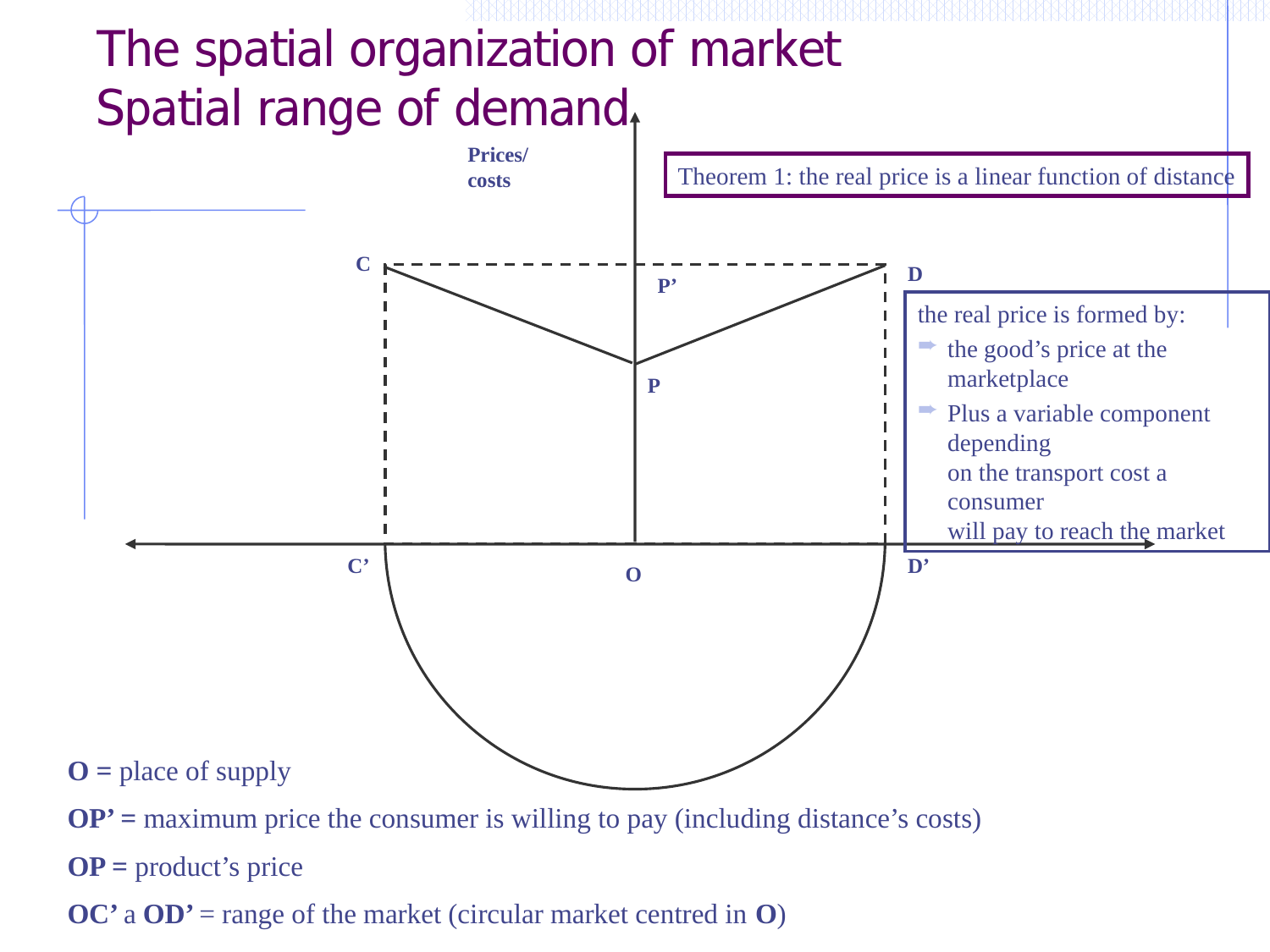

The spatial organization of market
Spatial range of demand

Prices/
costs
C
D
P’
P
C’
D’
O
Theorem 1: the real price is a linear function of distance
the real price is formed by:
the good’s price at the marketplace
Plus a variable component depending
on the transport cost a consumer
will pay to reach the market
O = place of supply
OP’ = maximum price the consumer is willing to pay (including distance’s costs)
OP = product’s price
OC’ a OD’ = range of the market (circular market centred in O)